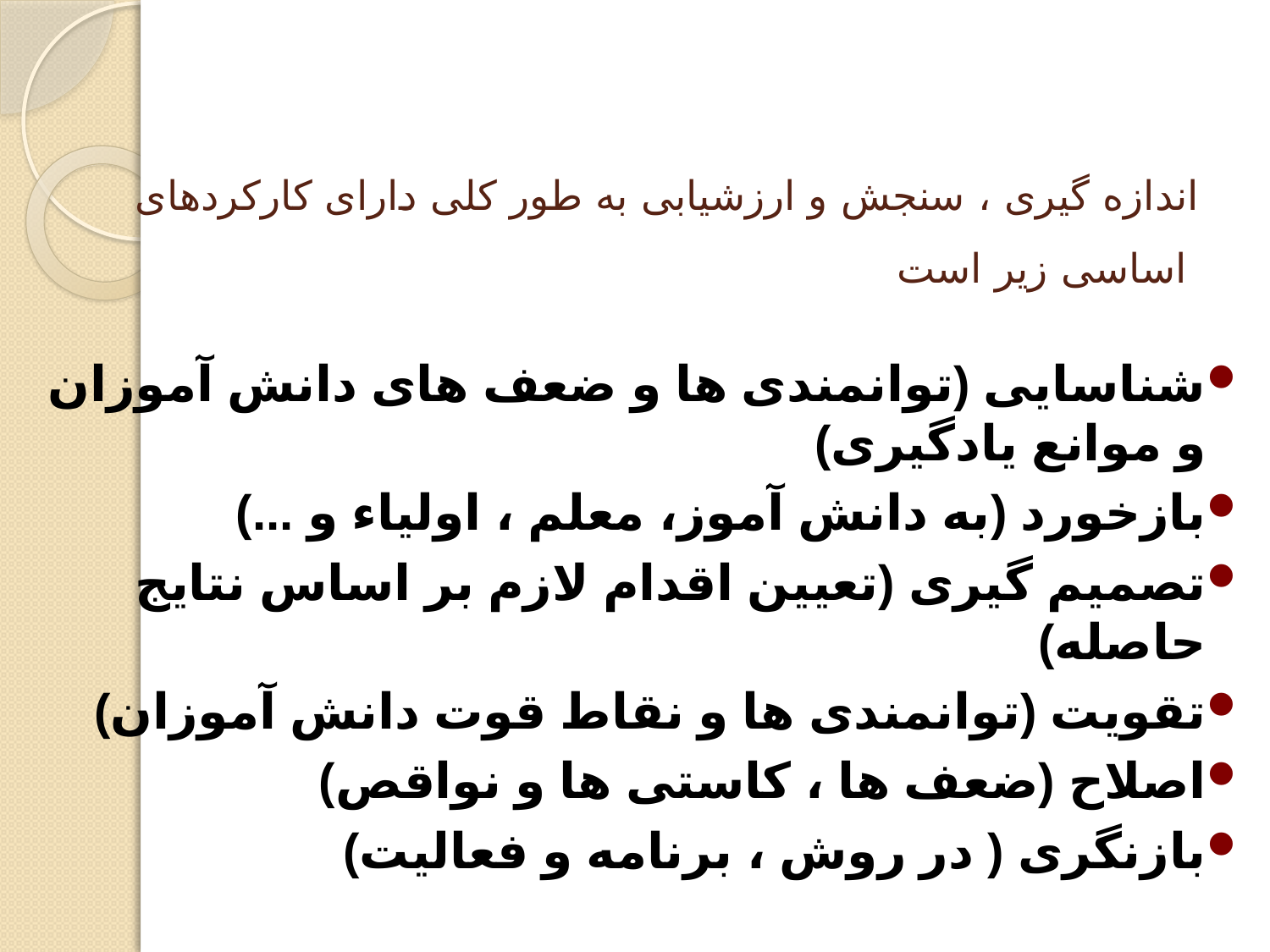

# اندازه گیری ، سنجش و ارزشیابی به طور کلی دارای کارکردهای اساسی زیر است

شناسایی (توانمندی ها و ضعف های دانش آموزان و موانع یادگیری)
بازخورد (به دانش آموز، معلم ، اولیاء و ...)
تصمیم گیری (تعیین اقدام لازم بر اساس نتایج حاصله)
تقویت (توانمندی ها و نقاط قوت دانش آموزان)
اصلاح (ضعف ها ، کاستی ها و نواقص)
بازنگری ( در روش ، برنامه و فعالیت)